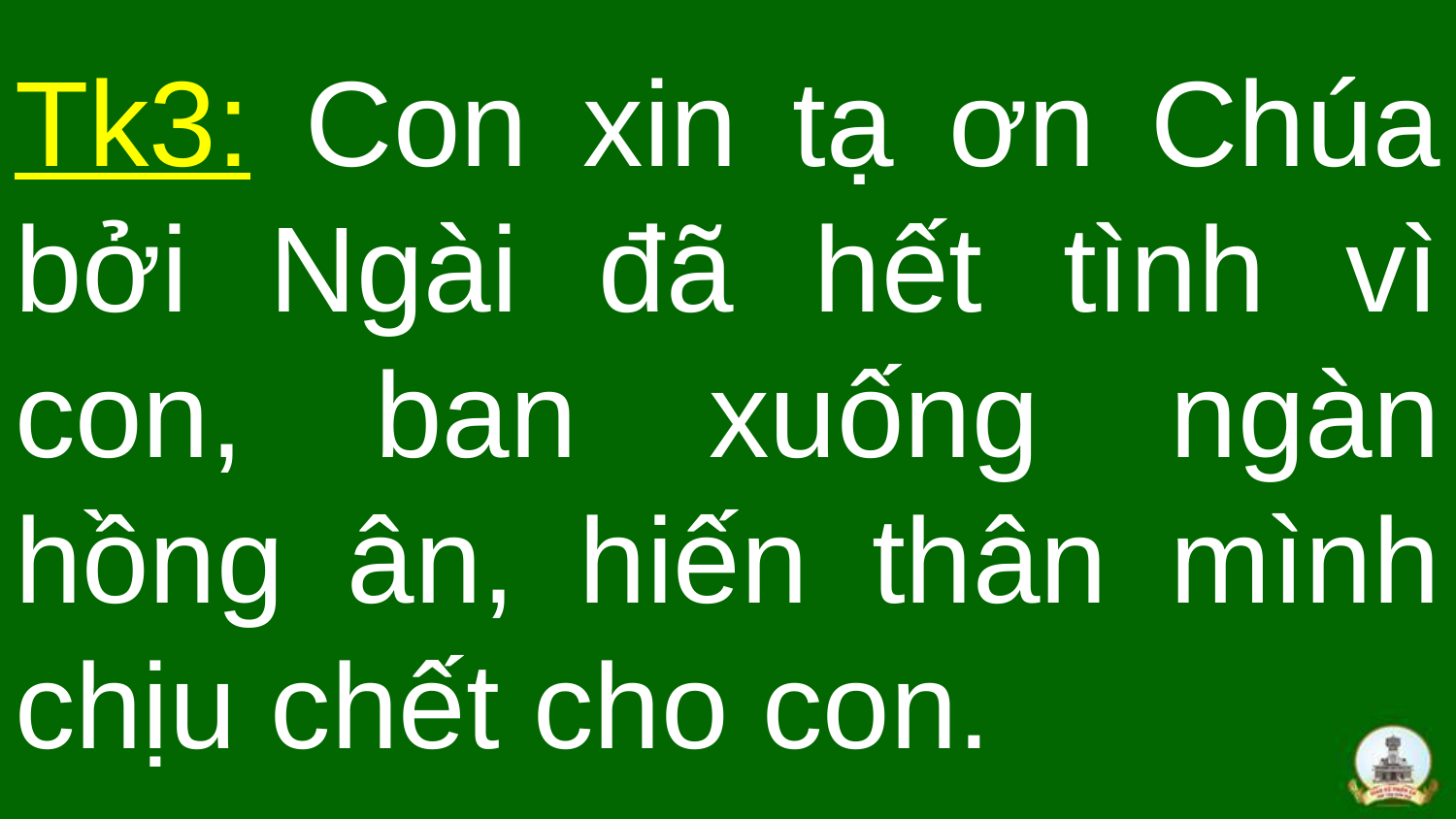

# Tk3: Con xin tạ ơn Chúa bởi Ngài đã hết tình vì con, ban xuống ngàn hồng ân, hiến thân mình chịu chết cho con.